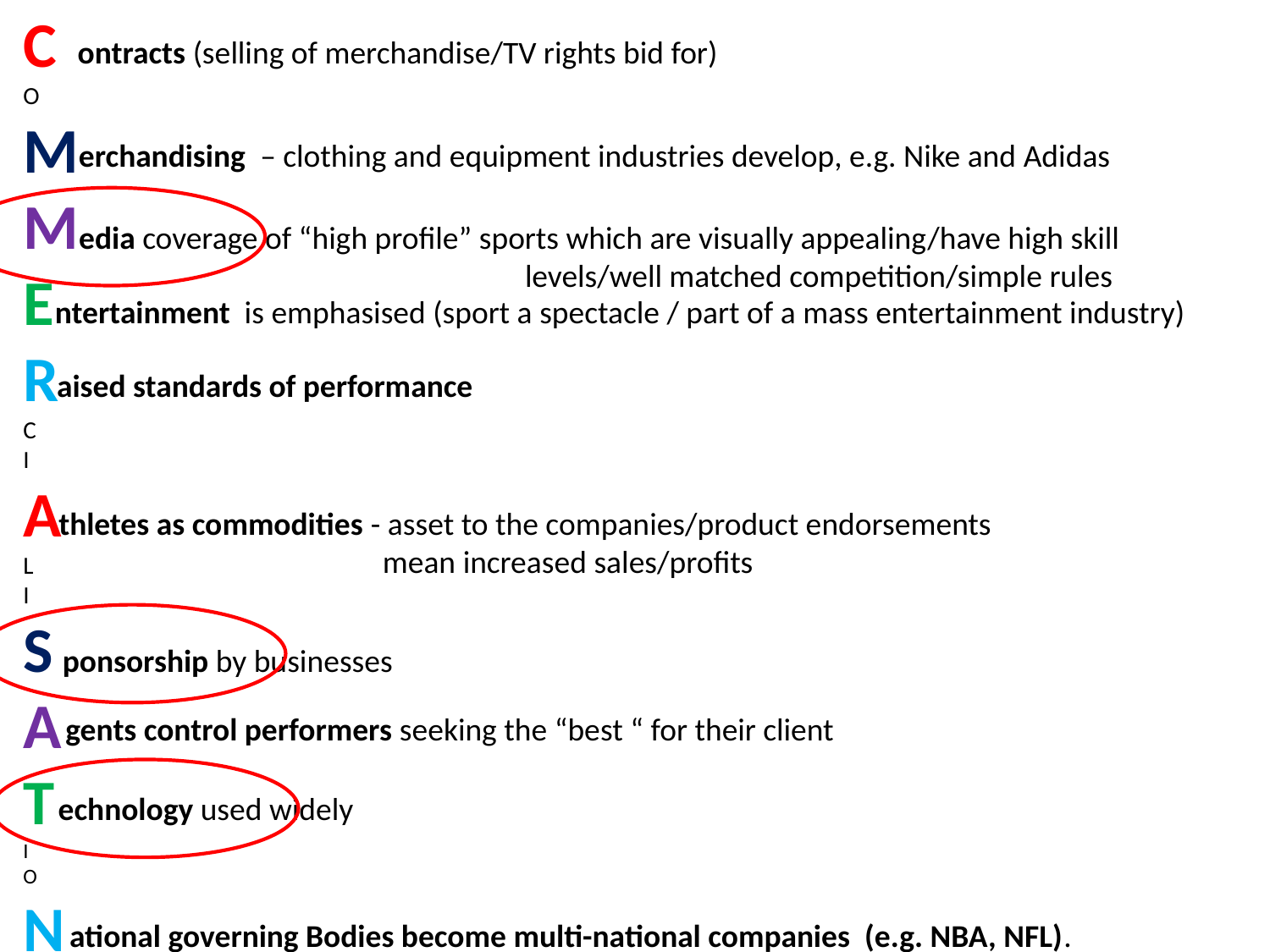

C
O
M
M
E
R
C
I
A
L
I
S
A
T
I
O
N
ontracts (selling of merchandise/TV rights bid for)
erchandising  – clothing and equipment industries develop, e.g. Nike and Adidas

edia coverage of “high profile” sports which are visually appealing/have high skill
                                                              levels/well matched competition/simple rules
ntertainment  is emphasised (sport a spectacle / part of a mass entertainment industry)
aised standards of performance
thletes as commodities - asset to the companies/product endorsements
                                             mean increased sales/profits

ponsorship by businesses
gents control performers seeking the “best “ for their client

echnology used widely
ational governing Bodies become multi-national companies  (e.g. NBA, NFL).